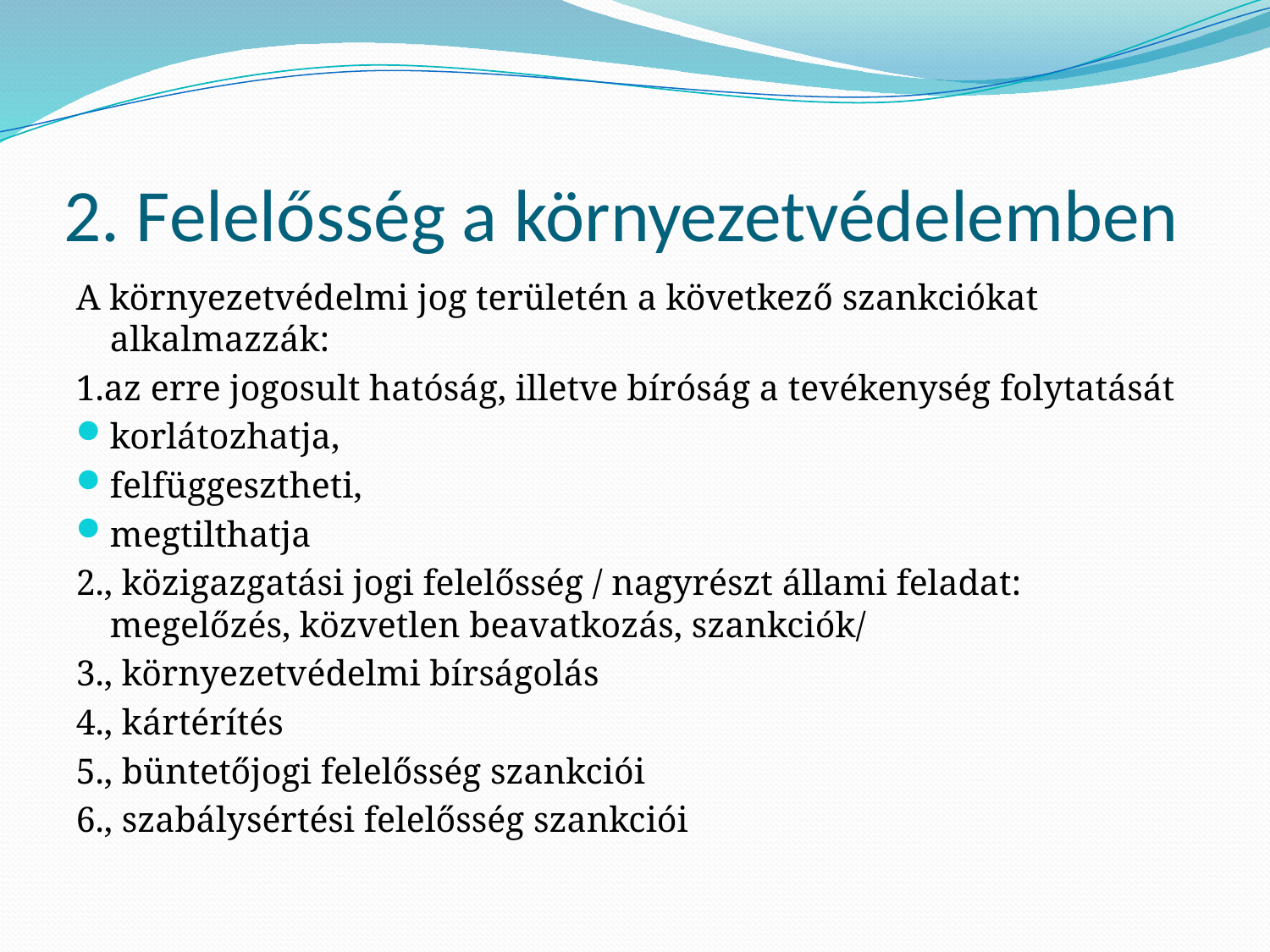

# 2. Felelősség a környezetvédelemben
A környezetvédelmi jog területén a következő szankciókat alkalmazzák:
1.az erre jogosult hatóság, illetve bíróság a tevékenység folytatását
korlátozhatja,
felfüggesztheti,
megtilthatja
2., közigazgatási jogi felelősség / nagyrészt állami feladat: megelőzés, közvetlen beavatkozás, szankciók/
3., környezetvédelmi bírságolás
4., kártérítés
5., büntetőjogi felelősség szankciói
6., szabálysértési felelősség szankciói